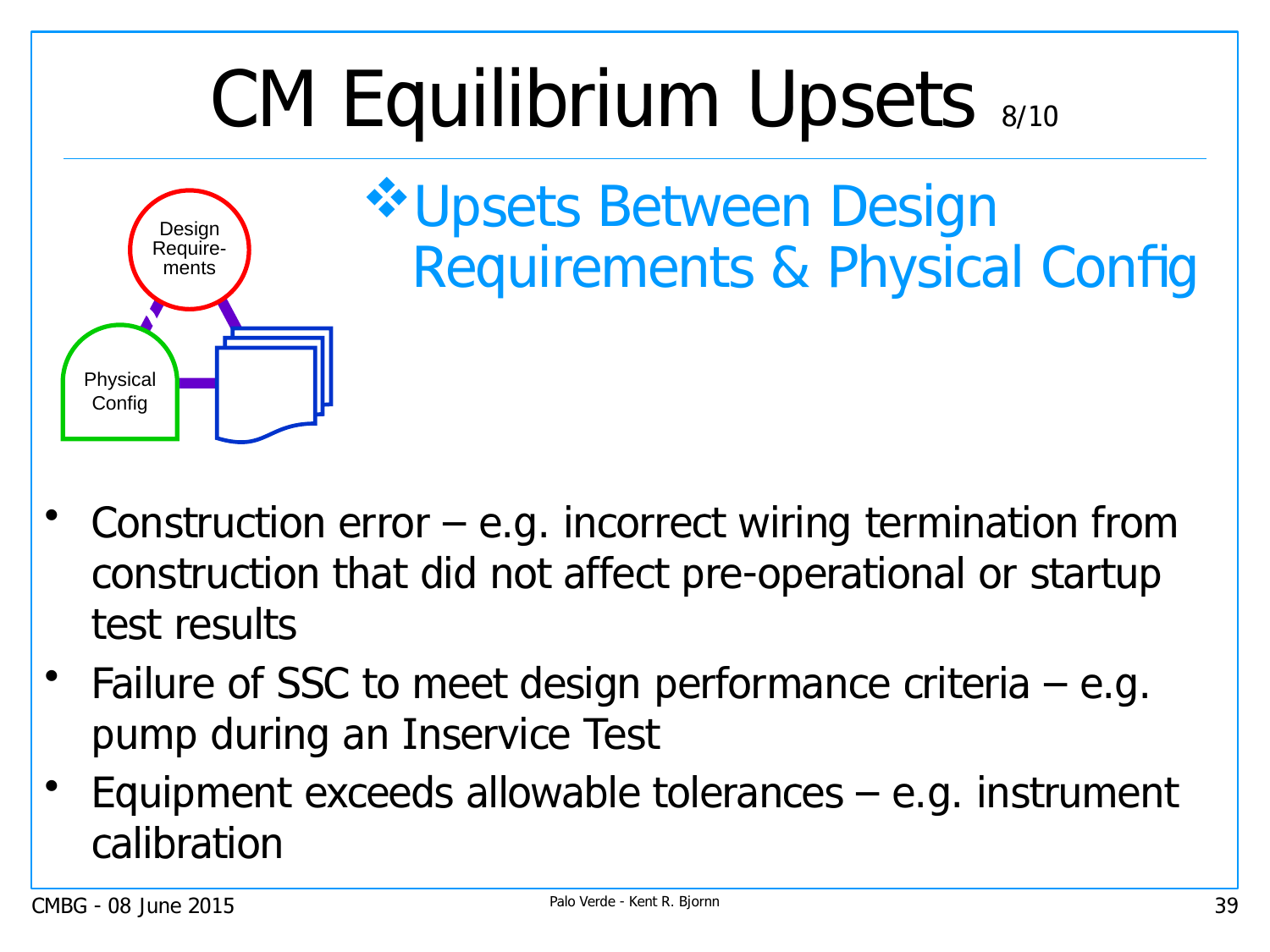

# CM Equilibrium Upsets 8/10

Upsets Between Design Requirements & Physical Config
Design
Require-ments

Physical
Config

Construction error – e.g. incorrect wiring termination from construction that did not affect pre-operational or startup test results
Failure of SSC to meet design performance criteria – e.g. pump during an Inservice Test
Equipment exceeds allowable tolerances – e.g. instrument calibration
CMBG - 08 June 2015
Palo Verde - Kent R. Bjornn
39